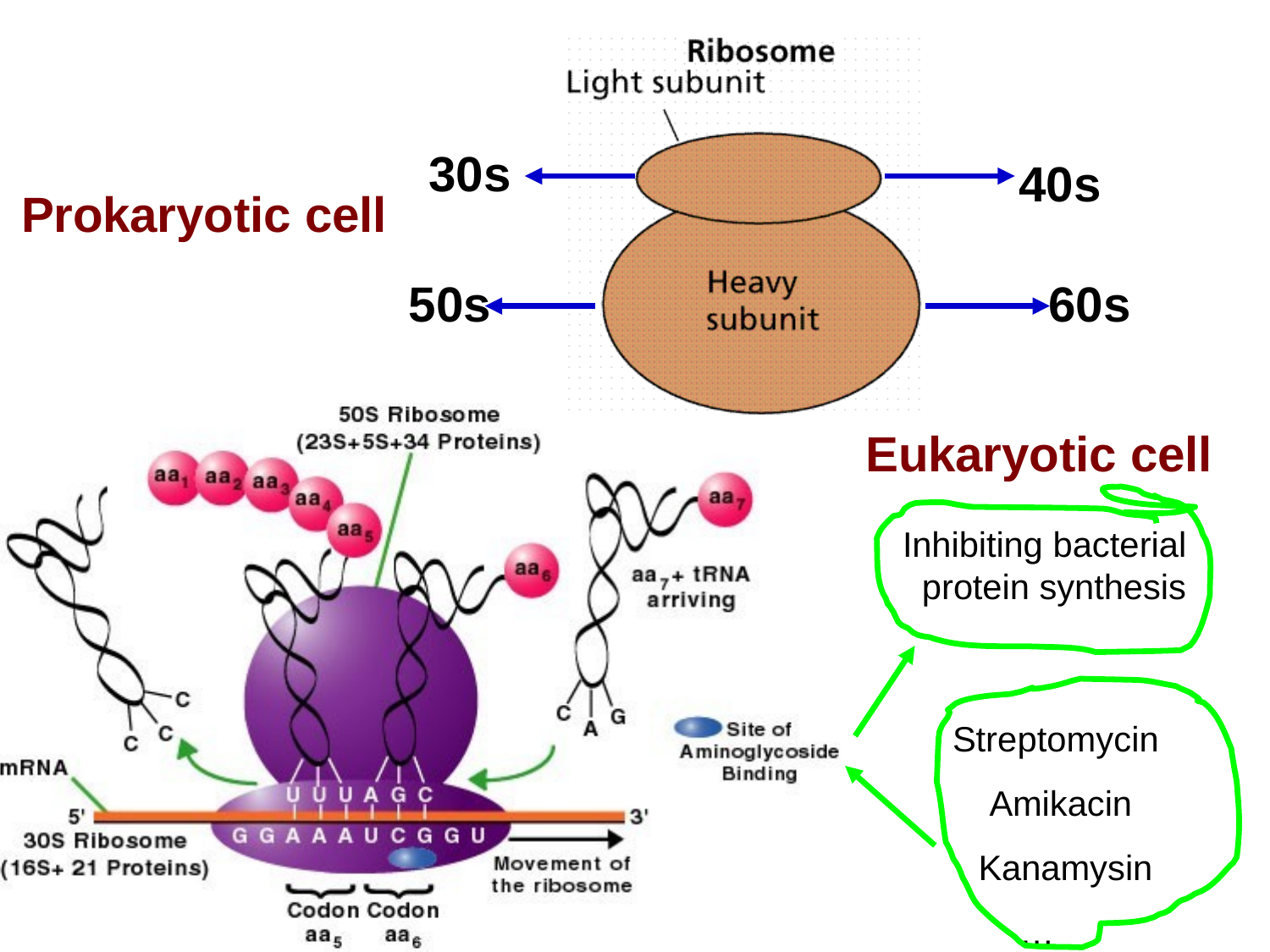

30s
40s
Prokaryotic cell
50s
60s
Eukaryotic cell
Inhibiting bacterial  protein synthesis

Streptomycin  Amikacin  Kanamysin
…